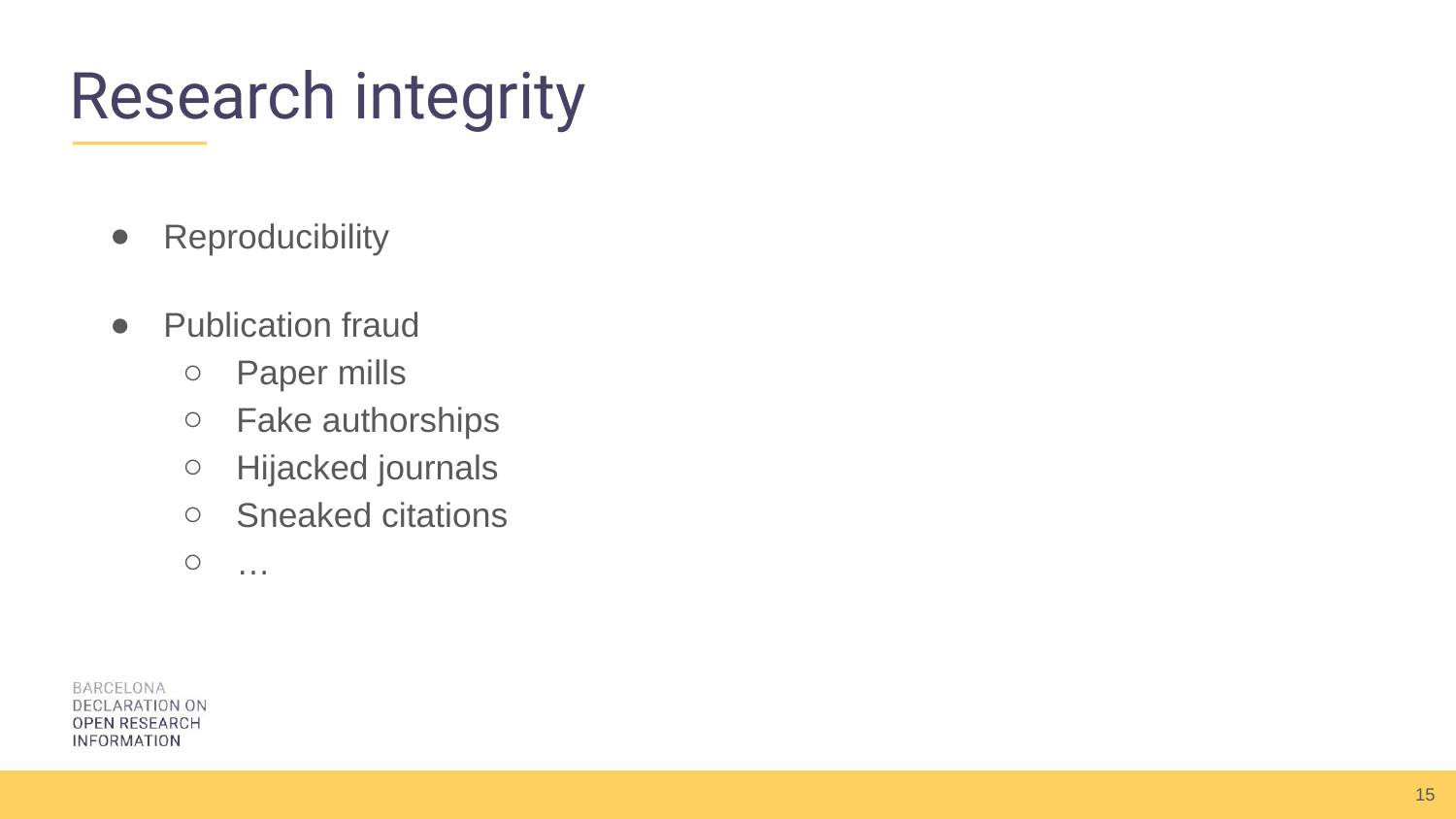

# Research integrity
Reproducibility
Publication fraud
Paper mills
Fake authorships
Hijacked journals
Sneaked citations
…
15